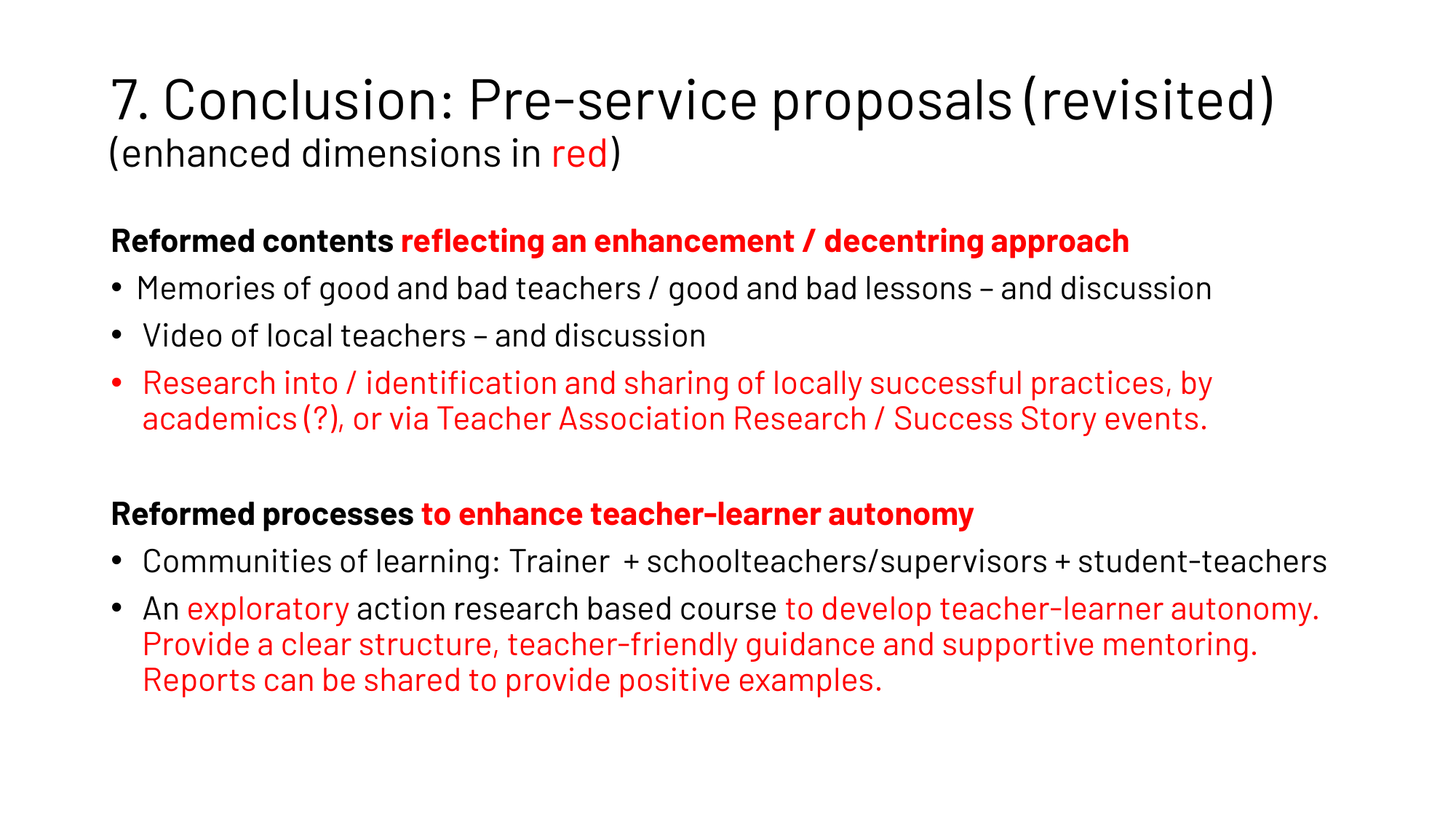

# 7. Conclusion: Pre-service proposals (revisited) (enhanced dimensions in red)
Reformed contents reflecting an enhancement / decentring approach
Memories of good and bad teachers / good and bad lessons – and discussion
Video of local teachers – and discussion
Research into / identification and sharing of locally successful practices, by academics (?), or via Teacher Association Research / Success Story events.

Reformed processes to enhance teacher-learner autonomy
Communities of learning: Trainer  + schoolteachers/supervisors + student-teachers
An exploratory action research based course to develop teacher-learner autonomy. Provide a clear structure, teacher-friendly guidance and supportive mentoring. Reports can be shared to provide positive examples.